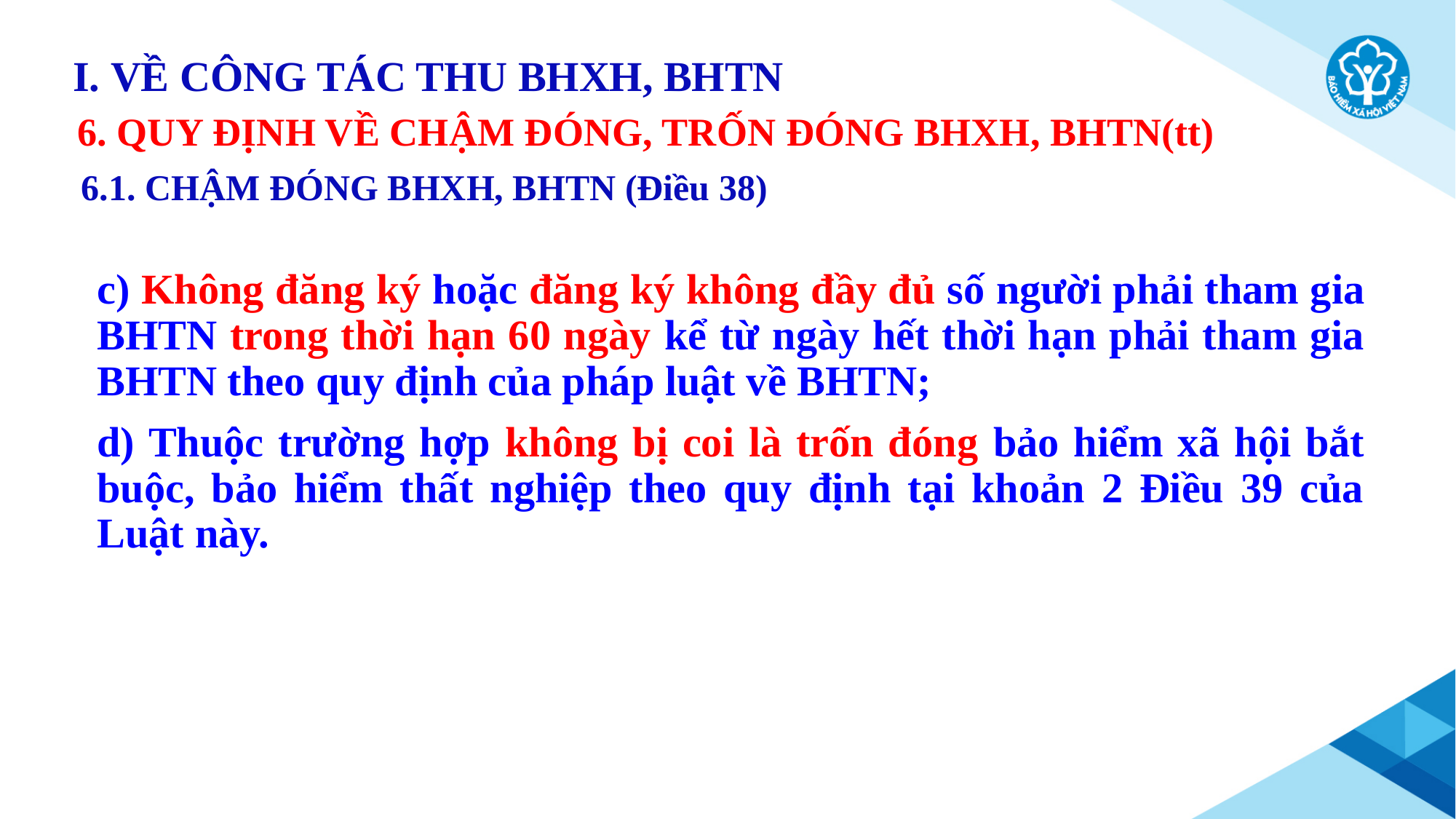

I. VỀ CÔNG TÁC THU BHXH, BHTN
6. QUY ĐỊNH VỀ CHẬM ĐÓNG, TRỐN ĐÓNG BHXH, BHTN(tt)
# 6.1. CHẬM ĐÓNG BHXH, BHTN (Điều 38)
c) Không đăng ký hoặc đăng ký không đầy đủ số người phải tham gia BHTN trong thời hạn 60 ngày kể từ ngày hết thời hạn phải tham gia BHTN theo quy định của pháp luật về BHTN;
d) Thuộc trường hợp không bị coi là trốn đóng bảo hiểm xã hội bắt buộc, bảo hiểm thất nghiệp theo quy định tại khoản 2 Điều 39 của Luật này.